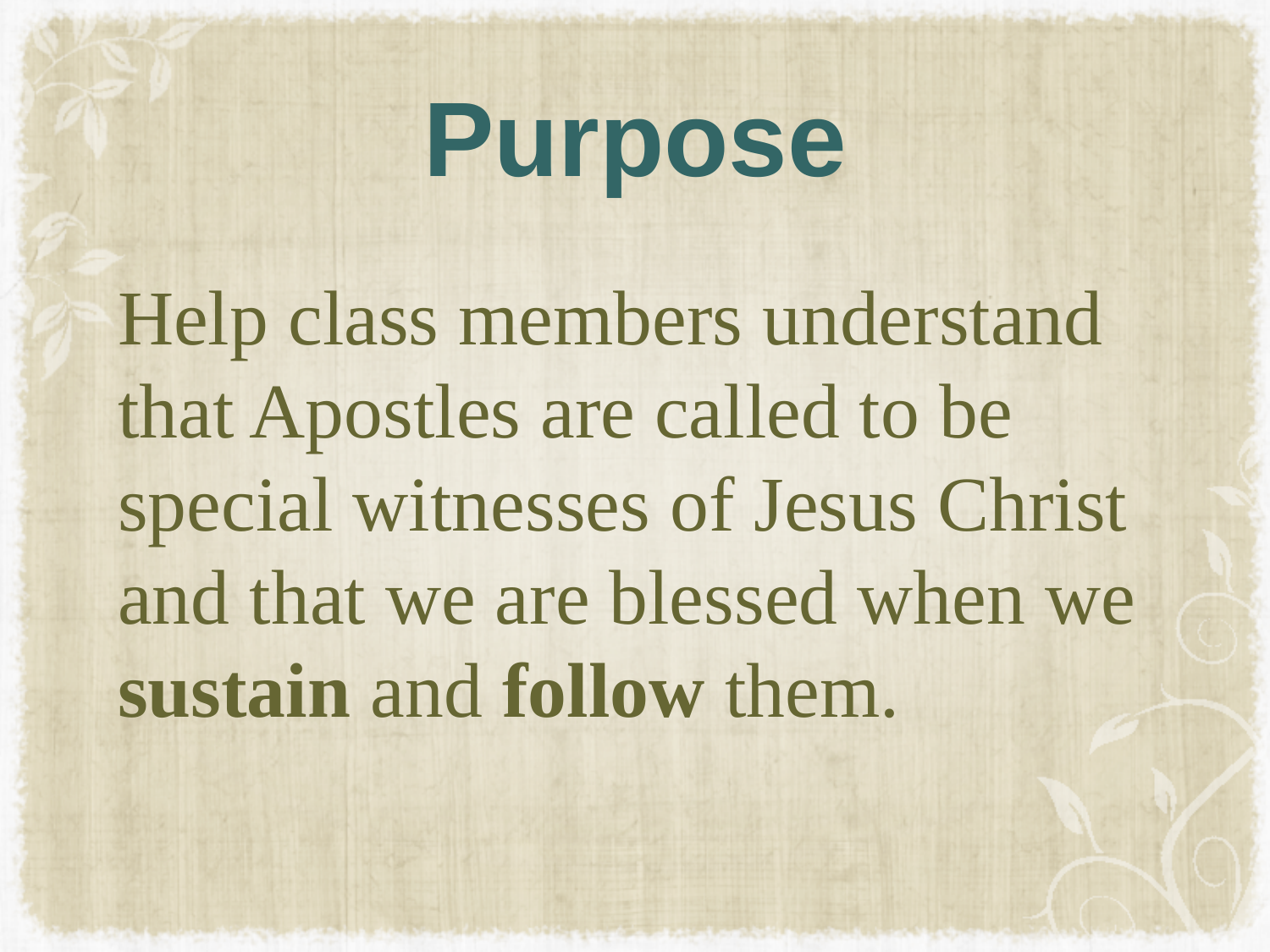

# Purpose
Help class members understand that Apostles are called to be special witnesses of Jesus Christ and that we are blessed when we sustain and follow them.